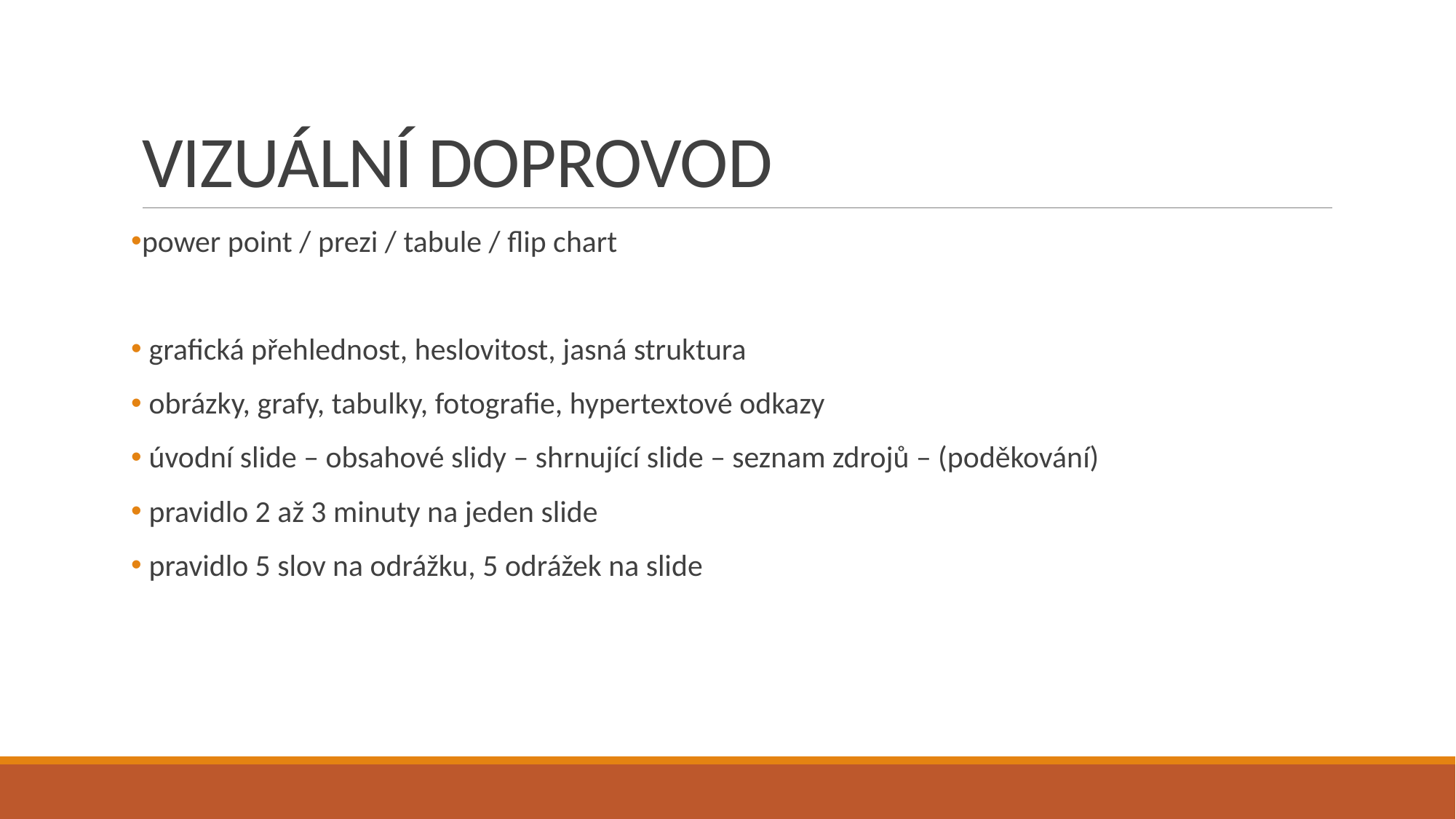

# VIZUÁLNÍ DOPROVOD
power point / prezi / tabule / flip chart

 grafická přehlednost, heslovitost, jasná struktura
 obrázky, grafy, tabulky, fotografie, hypertextové odkazy
 úvodní slide – obsahové slidy – shrnující slide – seznam zdrojů – (poděkování)
 pravidlo 2 až 3 minuty na jeden slide
 pravidlo 5 slov na odrážku, 5 odrážek na slide